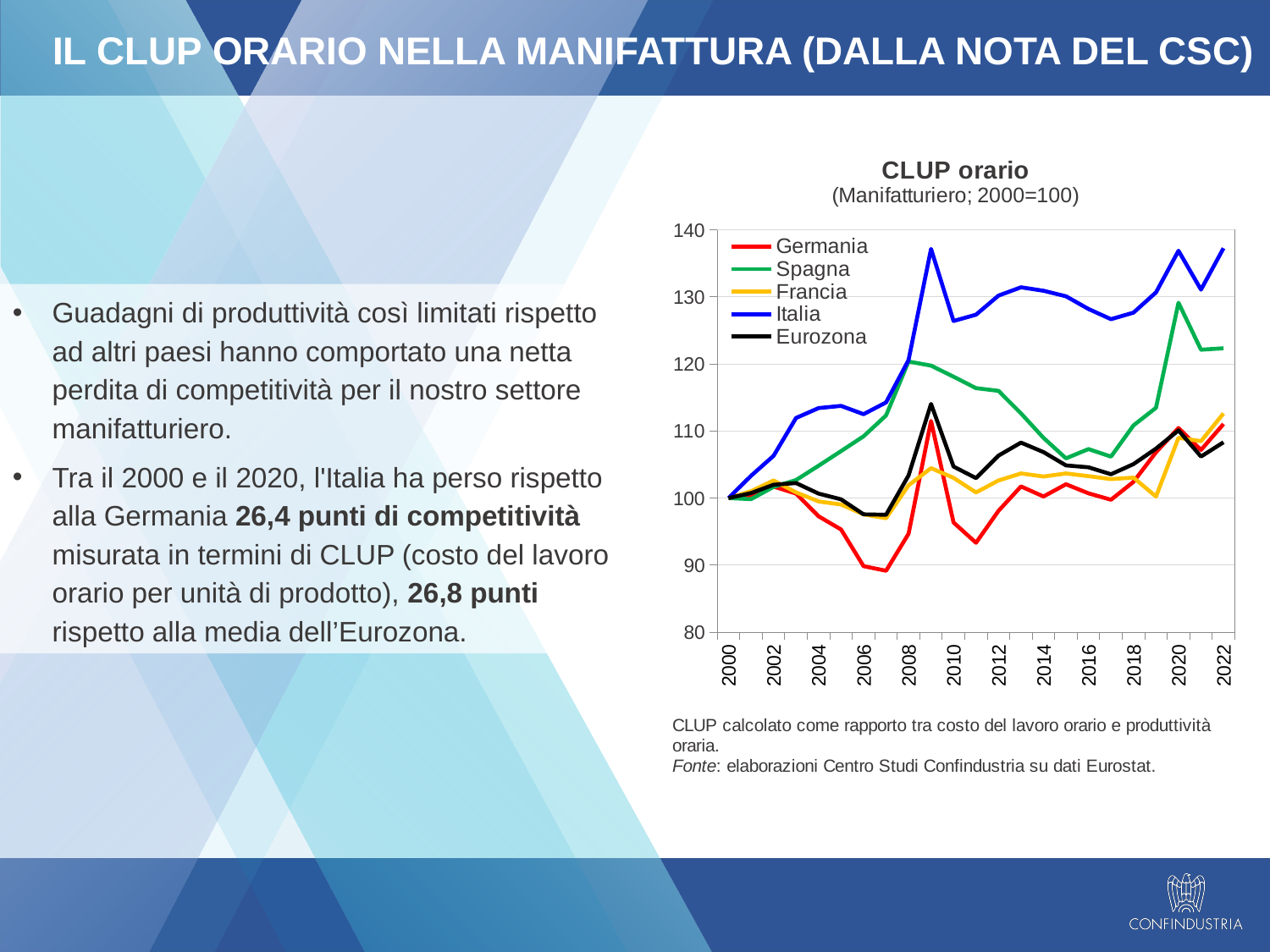

Il CLUP orario NELLA MANIFATTURA (dalLA NOTA del csc)

### Chart

| Category |  |  |  |  |  |
|---|---|---|---|---|---|
| 2000 | 100.0 | 100.0 | 100.0 | 100.0 | 100.0 |
| 2001 | 100.28282950366632 | 99.84189240961197 | 101.01853956120013 | 103.32011374251519 | 100.74289195969715 |
| 2002 | 101.7212713928056 | 101.67050418897448 | 102.62556694228758 | 106.3045480687047 | 101.98739720842286 |
| 2003 | 100.66912790343146 | 102.692589169052 | 100.847211440916 | 111.95578617583446 | 102.24372884358218 |
| 2004 | 97.28618696085887 | 104.82631681804322 | 99.50084726294904 | 113.42494791323472 | 100.6705906703021 |
| 2005 | 95.31761778423484 | 107.00833605272307 | 99.0459832129546 | 113.75853823270381 | 99.81573307032023 |
| 2006 | 89.8475725944891 | 109.21688161092287 | 97.56722264483776 | 112.52117815536371 | 97.57774596900629 |
| 2007 | 89.16480186907168 | 112.32830153729867 | 96.99188912020476 | 114.26994594299467 | 97.50634585315588 |
| 2008 | 94.668968143526 | 120.36874587416663 | 101.90963589689474 | 120.58158263284298 | 103.36974043030942 |
| 2009 | 111.50712849064641 | 119.76473702517794 | 104.47316159167177 | 137.1629198133363 | 114.04614567078677 |
| 2010 | 96.35949841077888 | 118.1115621187933 | 103.01695198580192 | 126.41813403945628 | 104.71235186148802 |
| 2011 | 93.33319436968056 | 116.40054356056721 | 100.84294107037309 | 127.3593695828033 | 102.9773769340701 |
| 2012 | 98.09999587532168 | 116.00109597250648 | 102.61896708497244 | 130.2016922970986 | 106.3400977574847 |
| 2013 | 101.73243123071329 | 112.64161627094458 | 103.6728283710241 | 131.44212785069786 | 108.27822128302984 |
| 2014 | 100.2343319082049 | 108.98994224461427 | 103.21980186030464 | 130.9257776521539 | 106.8622770297265 |
| 2015 | 102.06172332118678 | 105.92974478919766 | 103.67413937288592 | 130.10076786594163 | 104.87932746338515 |
| 2016 | 100.70619989537006 | 107.31460729760363 | 103.26888972240751 | 128.20748882749191 | 104.59563311383917 |
| 2017 | 99.75201163130566 | 106.18962862047323 | 102.83398108556756 | 126.6877349308466 | 103.55176020175779 |
| 2018 | 102.42324218653107 | 110.8531740593948 | 103.05502055032443 | 127.66539615329916 | 105.07141021114089 |
| 2019 | 106.83746689262557 | 113.4713122909573 | 100.22822370321569 | 130.68143863118323 | 107.3832470175227 |
| 2020 | 110.45613817680416 | 129.13919914798208 | 108.99309331775278 | 136.88969783901342 | 110.10500455558419 |
| 2021 | 107.18426363612481 | 122.12986078909549 | 108.49395088854826 | 131.0911038910876 | 106.20255119977257 |
| 2022 | 111.04724769212628 | 122.34845414501432 | 112.63102850855935 | 137.26659380057208 | 108.32917443737125 |
Guadagni di produttività così limitati rispetto ad altri paesi hanno comportato una netta perdita di competitività per il nostro settore manifatturiero.
Tra il 2000 e il 2020, l'Italia ha perso rispetto alla Germania 26,4 punti di competitività misurata in termini di CLUP (costo del lavoro orario per unità di prodotto), 26,8 punti rispetto alla media dell’Eurozona.
7